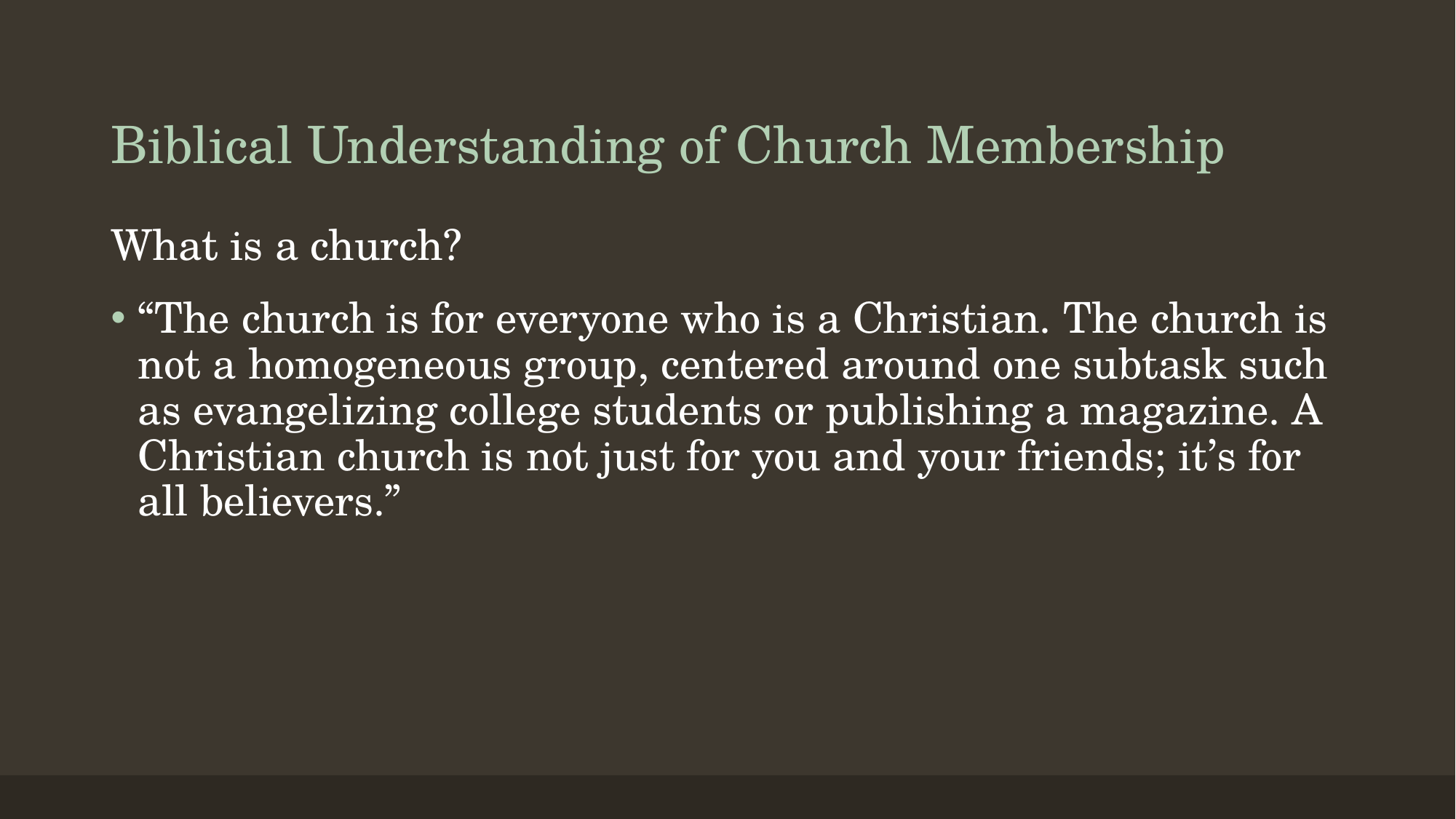

# Biblical Understanding of Church Membership
What is a church?
“The church is for everyone who is a Christian. The church is not a homogeneous group, centered around one subtask such as evangelizing college students or publishing a magazine. A Christian church is not just for you and your friends; it’s for all believers.”